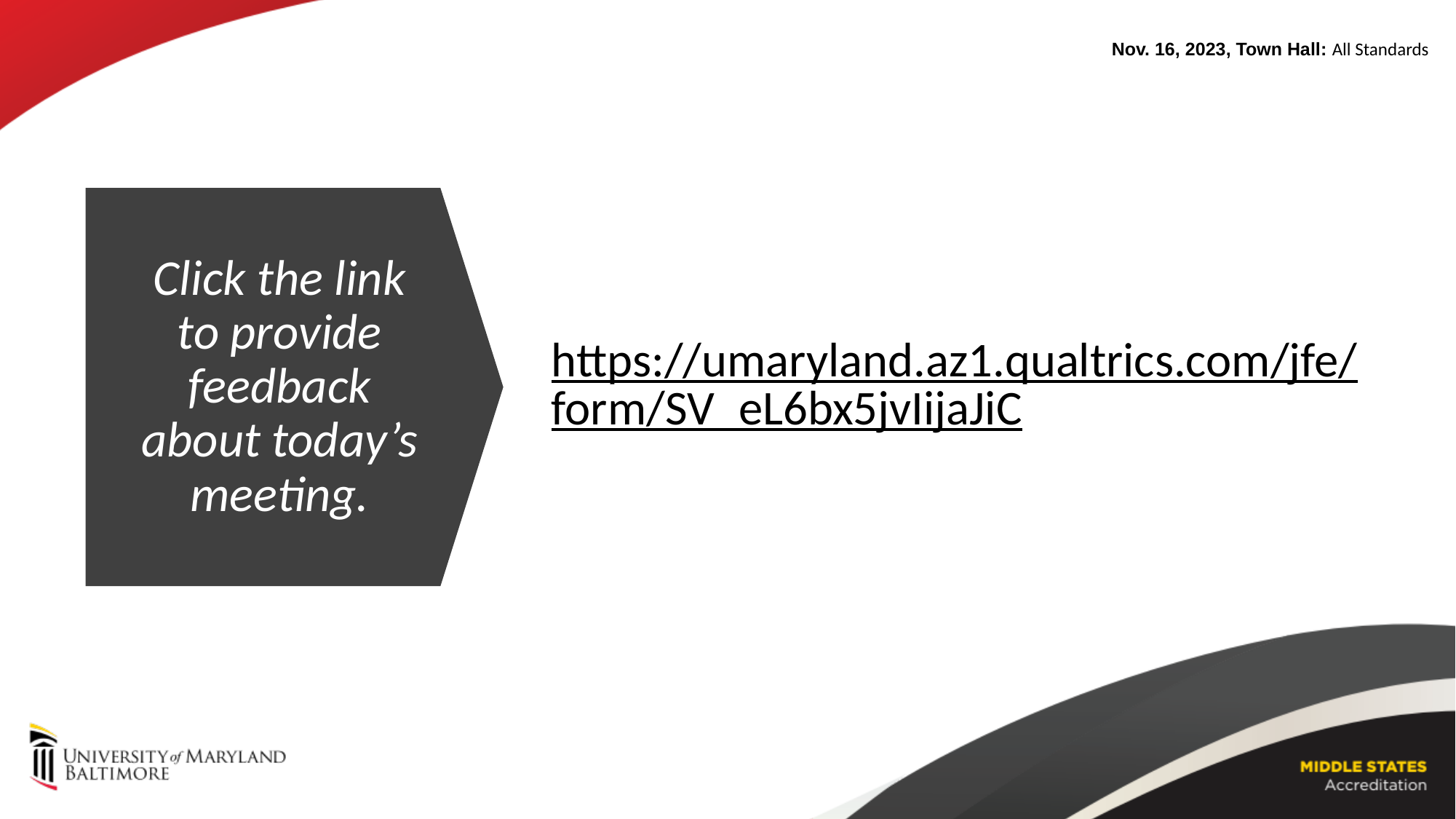

Nov. 16, 2023, Town Hall: All Standards

Click the link to provide feedback about today’s meeting.
https://umaryland.az1.qualtrics.com/jfe/form/SV_eL6bx5jvIijaJiC